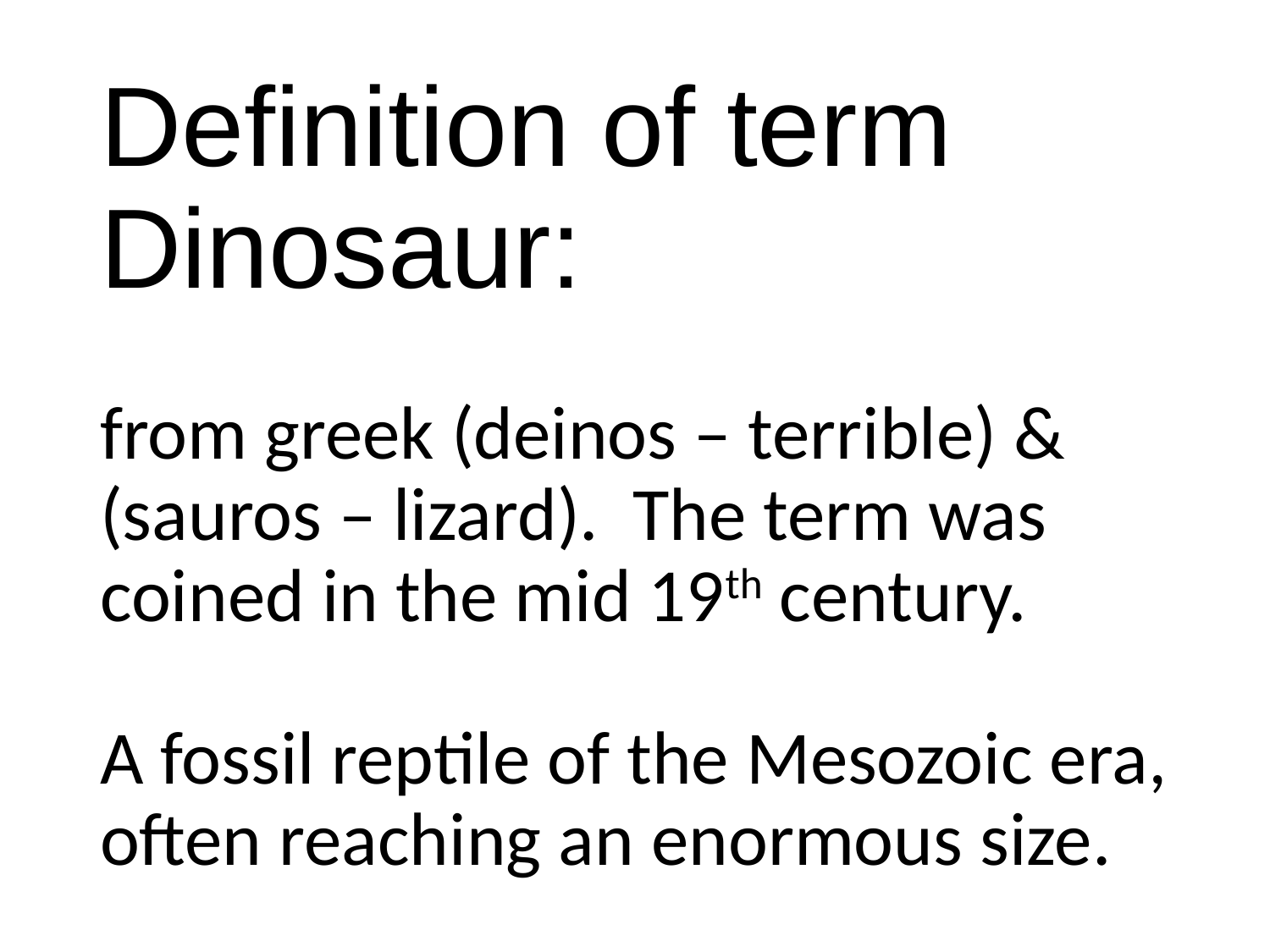

# Definition of term Dinosaur: from greek (deinos – terrible) & (sauros – lizard).  The term was coined in the mid 19th century. A fossil reptile of the Mesozoic era, often reaching an enormous size.